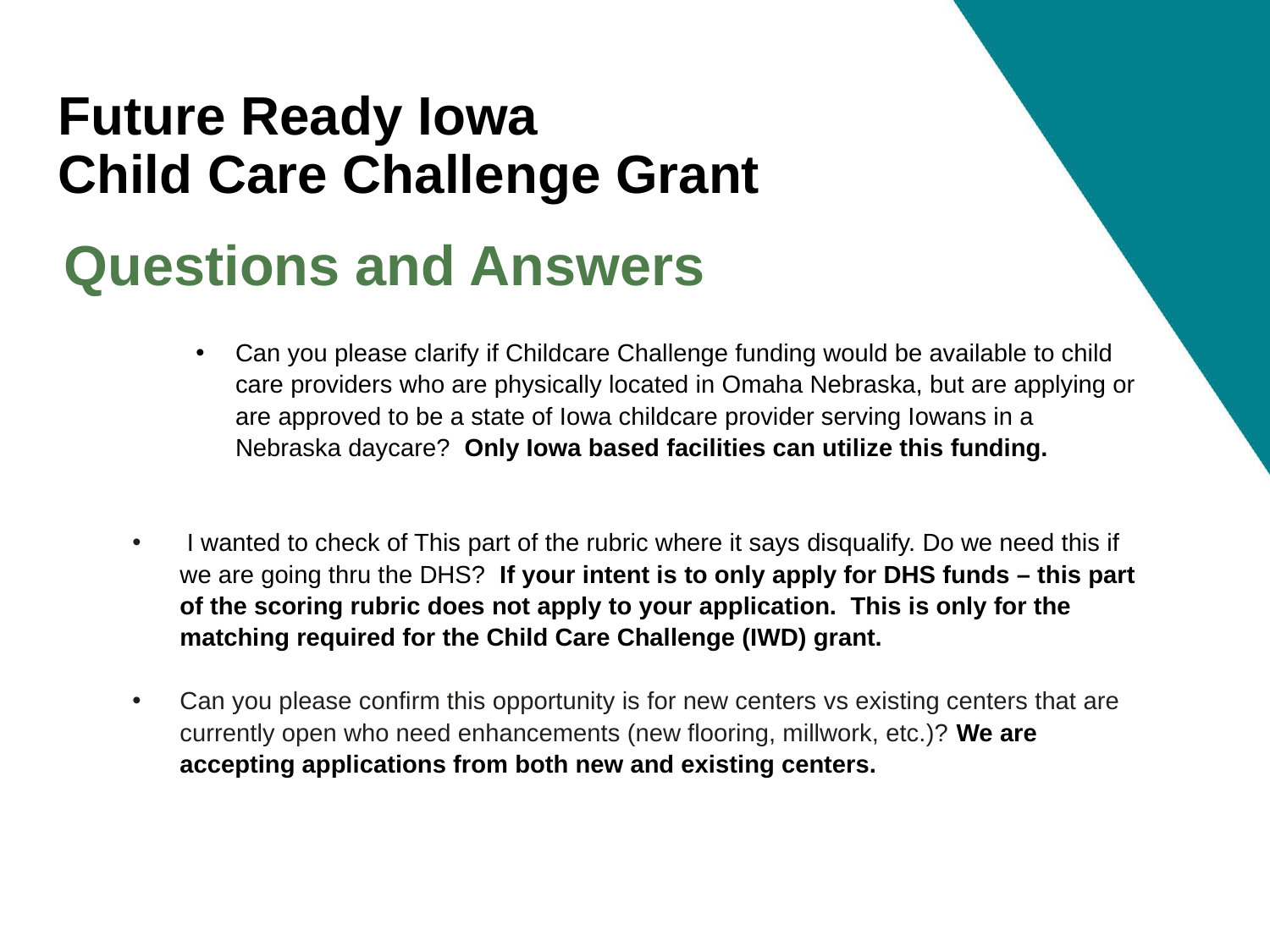

Future Ready Iowa
Child Care Challenge Grant
Questions and Answers
Can you please clarify if Childcare Challenge funding would be available to child care providers who are physically located in Omaha Nebraska, but are applying or are approved to be a state of Iowa childcare provider serving Iowans in a Nebraska daycare?  Only Iowa based facilities can utilize this funding.

 I wanted to check of This part of the rubric where it says disqualify. Do we need this if we are going thru the DHS?  If your intent is to only apply for DHS funds – this part of the scoring rubric does not apply to your application.  This is only for the matching required for the Child Care Challenge (IWD) grant.

Can you please confirm this opportunity is for new centers vs existing centers that are currently open who need enhancements (new flooring, millwork, etc.)? We are accepting applications from both new and existing centers.